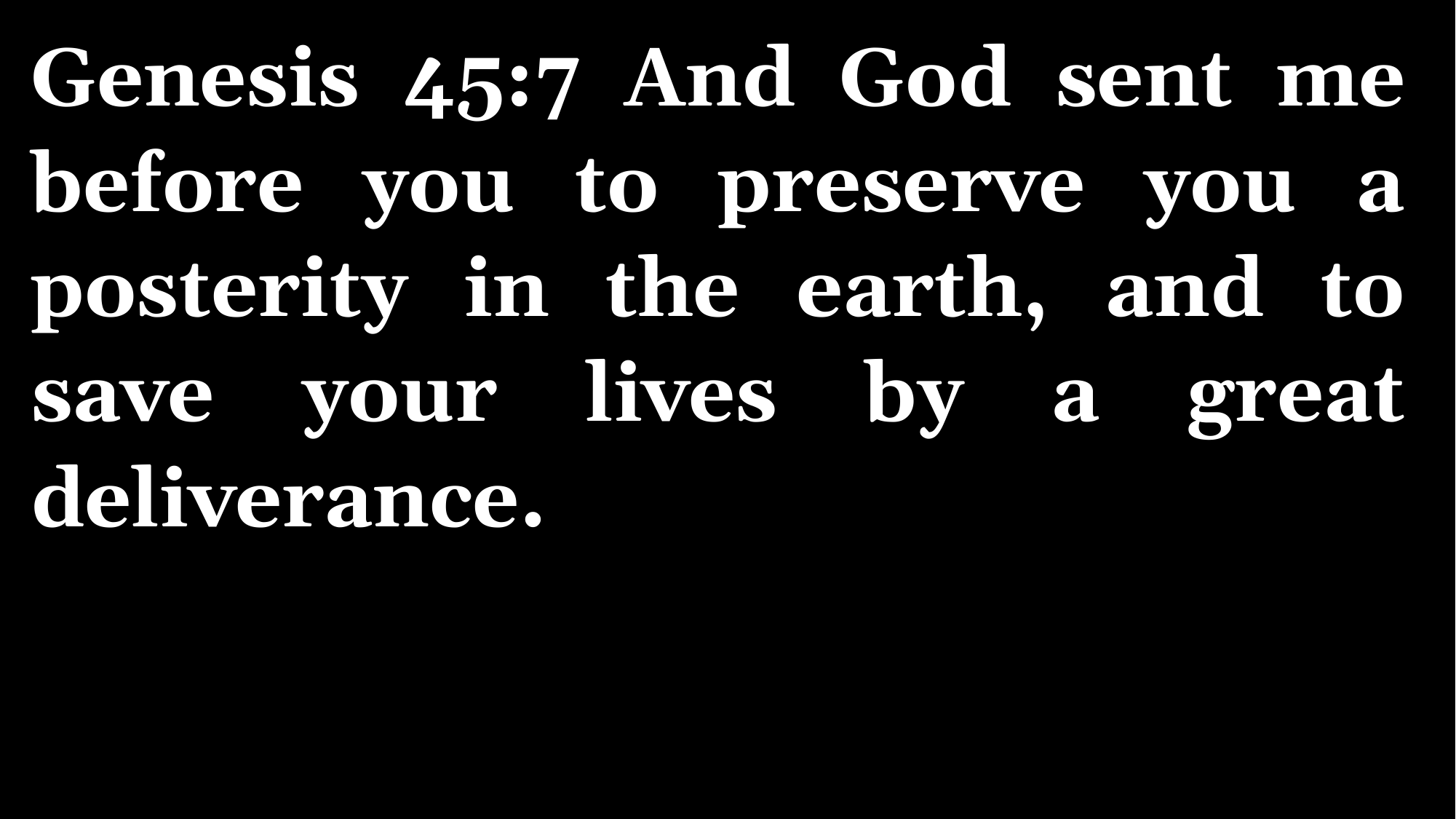

Genesis 45:7 And God sent me before you to preserve you a posterity in the earth, and to save your lives by a great deliverance.